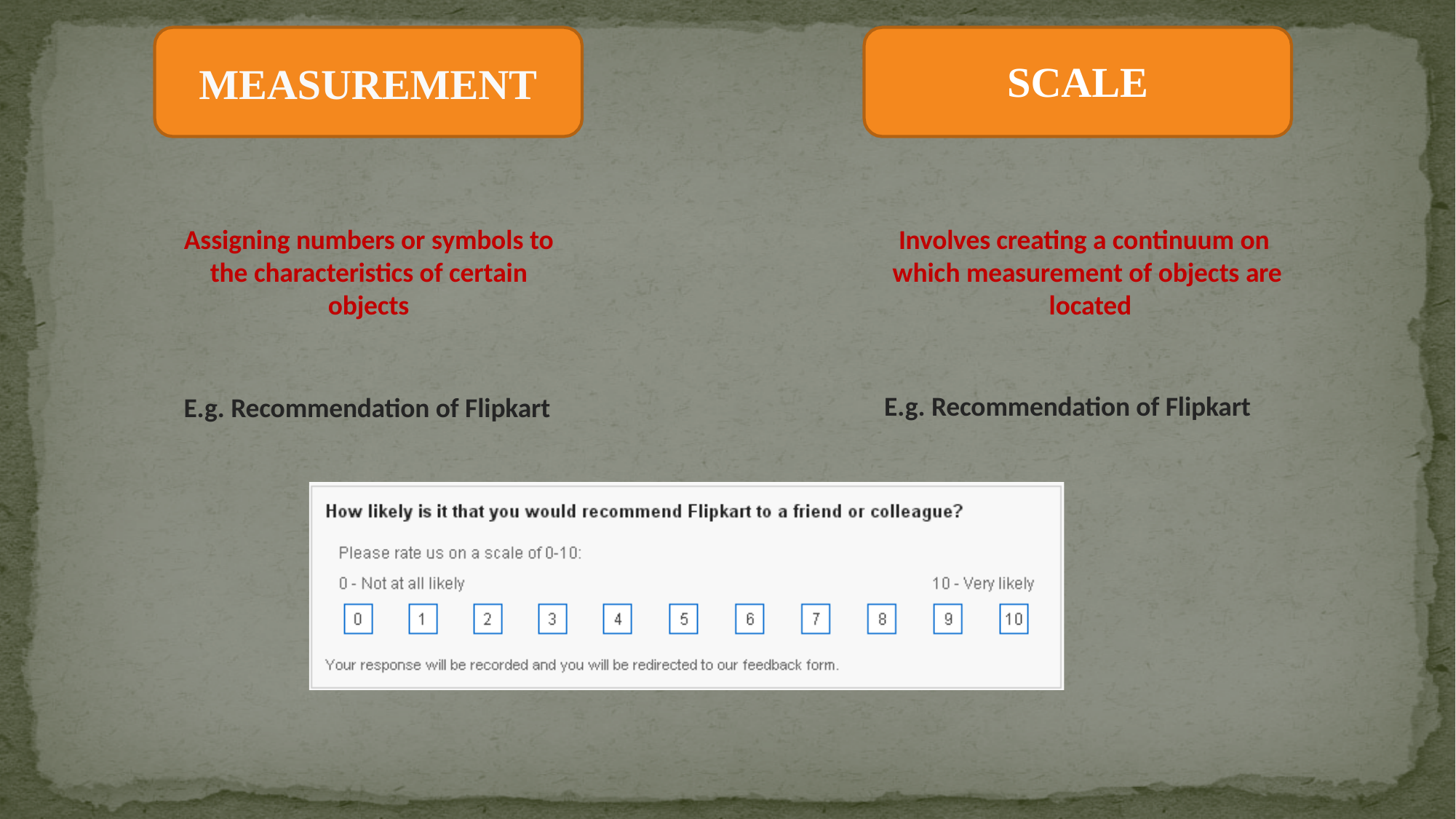

# MEASUREMENT
SCALE
Assigning numbers or symbols to  the characteristics of certain  objects

E.g. Recommendation of Flipkart
Involves creating a continuum on  which measurement of objects are  located

E.g. Recommendation of Flipkart